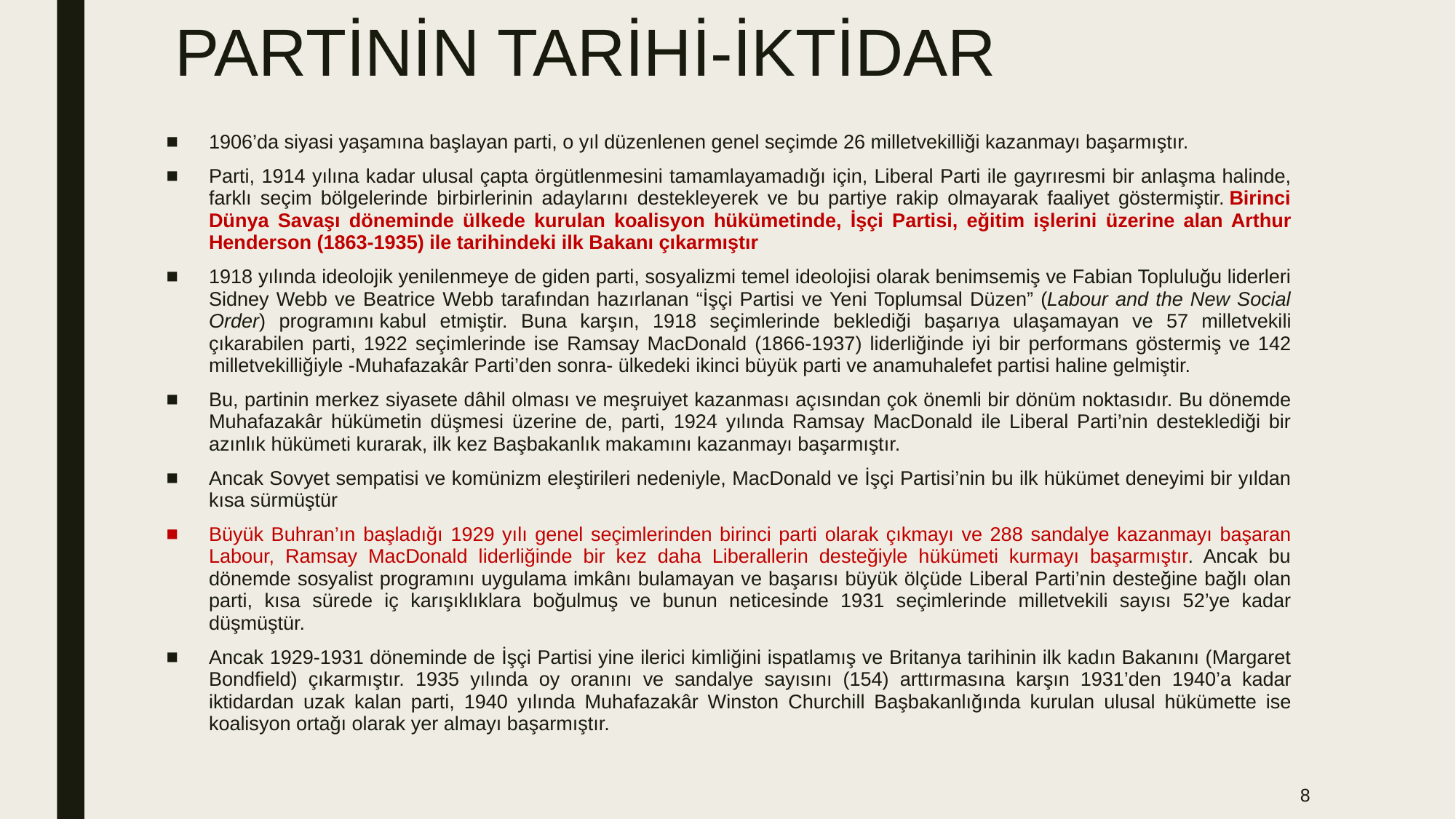

# PARTİNİN TARİHİ-İKTİDAR
1906’da siyasi yaşamına başlayan parti, o yıl düzenlenen genel seçimde 26 milletvekilliği kazanmayı başarmıştır.
Parti, 1914 yılına kadar ulusal çapta örgütlenmesini tamamlayamadığı için, Liberal Parti ile gayrıresmi bir anlaşma halinde, farklı seçim bölgelerinde birbirlerinin adaylarını destekleyerek ve bu partiye rakip olmayarak faaliyet göstermiştir. Birinci Dünya Savaşı döneminde ülkede kurulan koalisyon hükümetinde, İşçi Partisi, eğitim işlerini üzerine alan Arthur Henderson (1863-1935) ile tarihindeki ilk Bakanı çıkarmıştır
1918 yılında ideolojik yenilenmeye de giden parti, sosyalizmi temel ideolojisi olarak benimsemiş ve Fabian Topluluğu liderleri Sidney Webb ve Beatrice Webb tarafından hazırlanan “İşçi Partisi ve Yeni Toplumsal Düzen” (Labour and the New Social Order) programını kabul etmiştir. Buna karşın, 1918 seçimlerinde beklediği başarıya ulaşamayan ve 57 milletvekili çıkarabilen parti, 1922 seçimlerinde ise Ramsay MacDonald (1866-1937) liderliğinde iyi bir performans göstermiş ve 142 milletvekilliğiyle -Muhafazakâr Parti’den sonra- ülkedeki ikinci büyük parti ve anamuhalefet partisi haline gelmiştir.
Bu, partinin merkez siyasete dâhil olması ve meşruiyet kazanması açısından çok önemli bir dönüm noktasıdır. Bu dönemde Muhafazakâr hükümetin düşmesi üzerine de, parti, 1924 yılında Ramsay MacDonald ile Liberal Parti’nin desteklediği bir azınlık hükümeti kurarak, ilk kez Başbakanlık makamını kazanmayı başarmıştır.
Ancak Sovyet sempatisi ve komünizm eleştirileri nedeniyle, MacDonald ve İşçi Partisi’nin bu ilk hükümet deneyimi bir yıldan kısa sürmüştür
Büyük Buhran’ın başladığı 1929 yılı genel seçimlerinden birinci parti olarak çıkmayı ve 288 sandalye kazanmayı başaran Labour, Ramsay MacDonald liderliğinde bir kez daha Liberallerin desteğiyle hükümeti kurmayı başarmıştır. Ancak bu dönemde sosyalist programını uygulama imkânı bulamayan ve başarısı büyük ölçüde Liberal Parti’nin desteğine bağlı olan parti, kısa sürede iç karışıklıklara boğulmuş ve bunun neticesinde 1931 seçimlerinde milletvekili sayısı 52’ye kadar düşmüştür.
Ancak 1929-1931 döneminde de İşçi Partisi yine ilerici kimliğini ispatlamış ve Britanya tarihinin ilk kadın Bakanını (Margaret Bondfield) çıkarmıştır. 1935 yılında oy oranını ve sandalye sayısını (154) arttırmasına karşın 1931’den 1940’a kadar iktidardan uzak kalan parti, 1940 yılında Muhafazakâr Winston Churchill Başbakanlığında kurulan ulusal hükümette ise koalisyon ortağı olarak yer almayı başarmıştır.

8